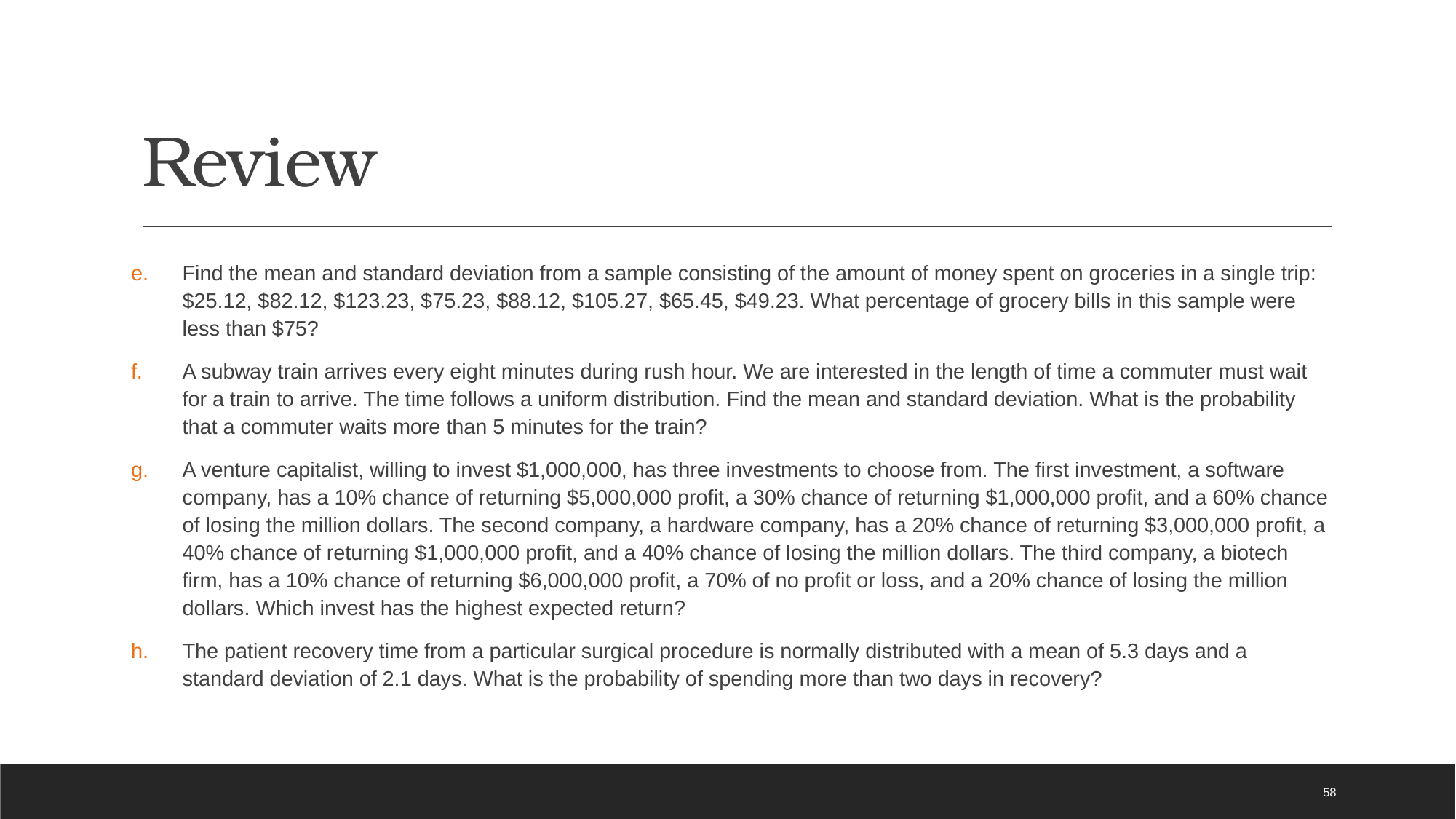

# Review
Find the mean and standard deviation from a sample consisting of the amount of money spent on groceries in a single trip: $25.12, $82.12, $123.23, $75.23, $88.12, $105.27, $65.45, $49.23. What percentage of grocery bills in this sample were less than $75?
A subway train arrives every eight minutes during rush hour. We are interested in the length of time a commuter must wait for a train to arrive. The time follows a uniform distribution. Find the mean and standard deviation. What is the probability that a commuter waits more than 5 minutes for the train?
A venture capitalist, willing to invest $1,000,000, has three investments to choose from. The first investment, a software company, has a 10% chance of returning $5,000,000 profit, a 30% chance of returning $1,000,000 profit, and a 60% chance of losing the million dollars. The second company, a hardware company, has a 20% chance of returning $3,000,000 profit, a 40% chance of returning $1,000,000 profit, and a 40% chance of losing the million dollars. The third company, a biotech firm, has a 10% chance of returning $6,000,000 profit, a 70% of no profit or loss, and a 20% chance of losing the million dollars. Which invest has the highest expected return?
The patient recovery time from a particular surgical procedure is normally distributed with a mean of 5.3 days and a standard deviation of 2.1 days. What is the probability of spending more than two days in recovery?
58